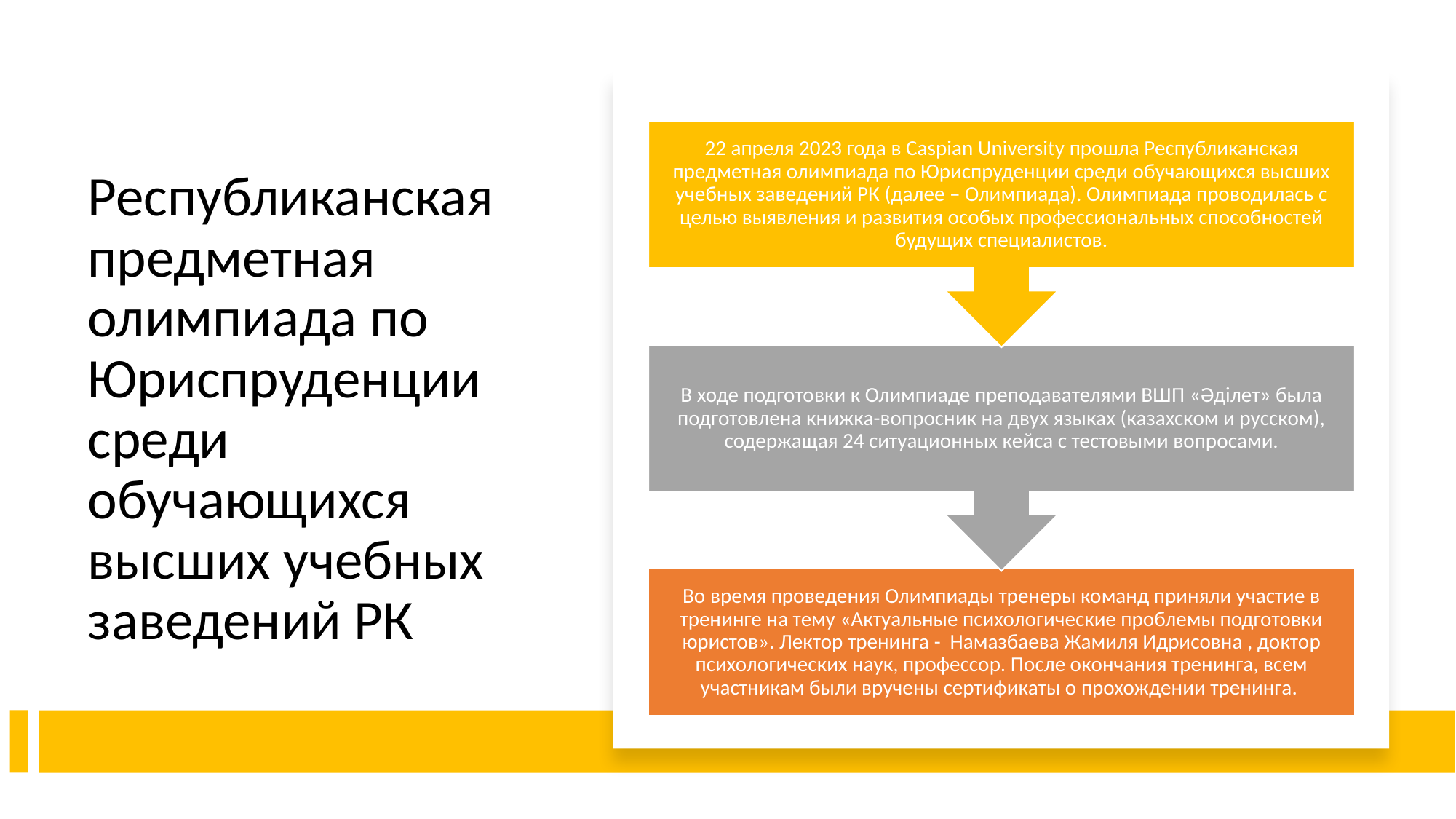

Во время проведения Олимпиады тренеры команд приняли участие в тренинге на тему «Актуальные психологические проблемы подготовки юристов». Лектор тренинга -  Намазбаева Жамиля Идрисовна , доктор психологических наук, профессор. После окончания тренинга, всем участникам были вручены сертификаты о прохождении тренинга.
В ходе подготовки к Олимпиаде преподавателями ВШП «Әділет» была подготовлена книжка-вопросник на двух языках (казахском и русском), содержащая 24 ситуационных кейса с тестовыми вопросами.
22 апреля 2023 года в Caspian University прошла Республиканская предметная олимпиада по Юриспруденции среди обучающихся высших учебных заведений РК (далее – Олимпиада). Олимпиада проводилась с целью выявления и развития особых профессиональных способностей будущих специалистов.
# Республиканская предметная олимпиада по Юриспруденции среди обучающихся высших учебных заведений РК